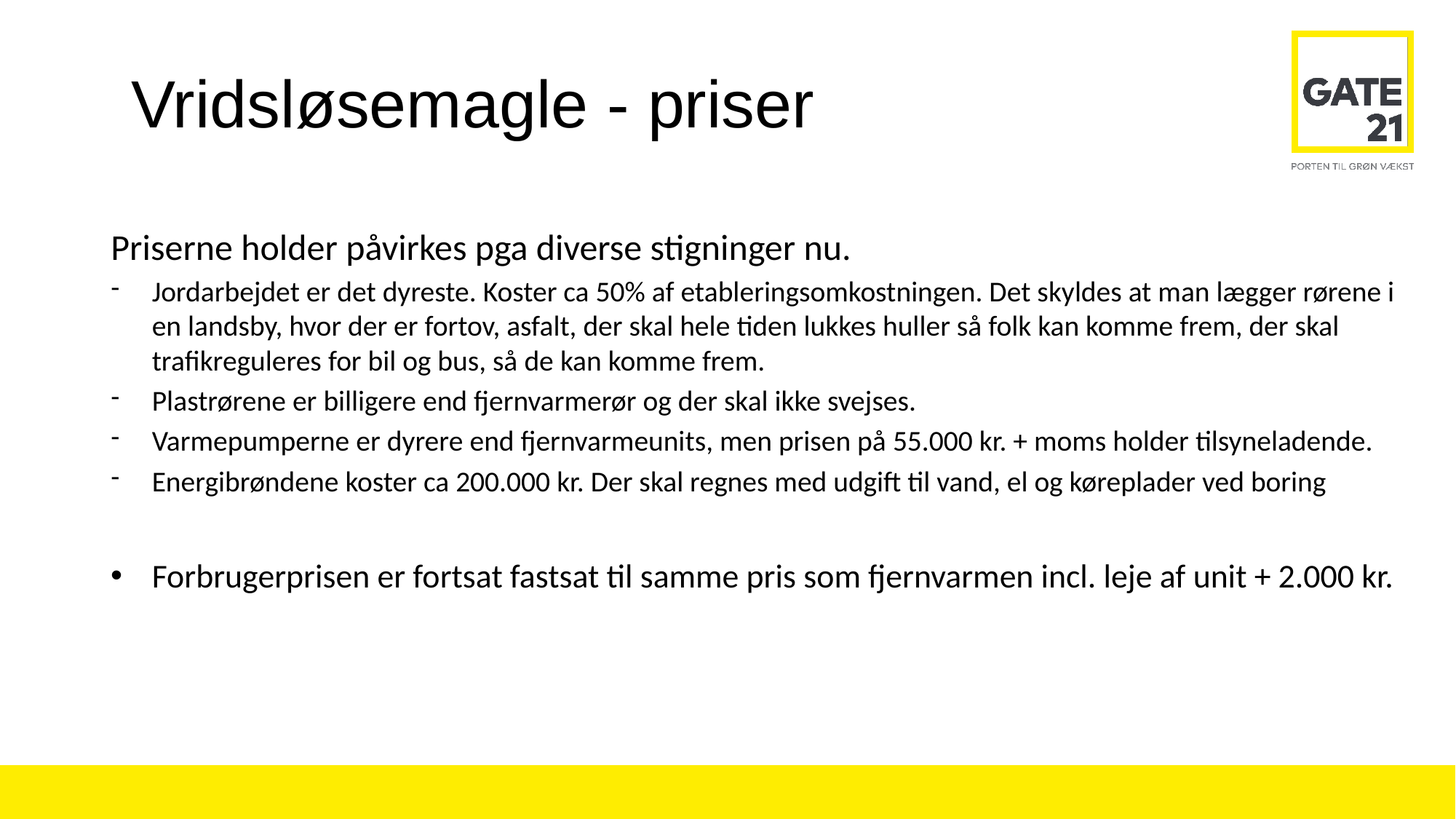

# Vridsløsemagle - priser
Priserne holder påvirkes pga diverse stigninger nu.
Jordarbejdet er det dyreste. Koster ca 50% af etableringsomkostningen. Det skyldes at man lægger rørene i en landsby, hvor der er fortov, asfalt, der skal hele tiden lukkes huller så folk kan komme frem, der skal trafikreguleres for bil og bus, så de kan komme frem.
Plastrørene er billigere end fjernvarmerør og der skal ikke svejses.
Varmepumperne er dyrere end fjernvarmeunits, men prisen på 55.000 kr. + moms holder tilsyneladende.
Energibrøndene koster ca 200.000 kr. Der skal regnes med udgift til vand, el og køreplader ved boring

Forbrugerprisen er fortsat fastsat til samme pris som fjernvarmen incl. leje af unit + 2.000 kr.